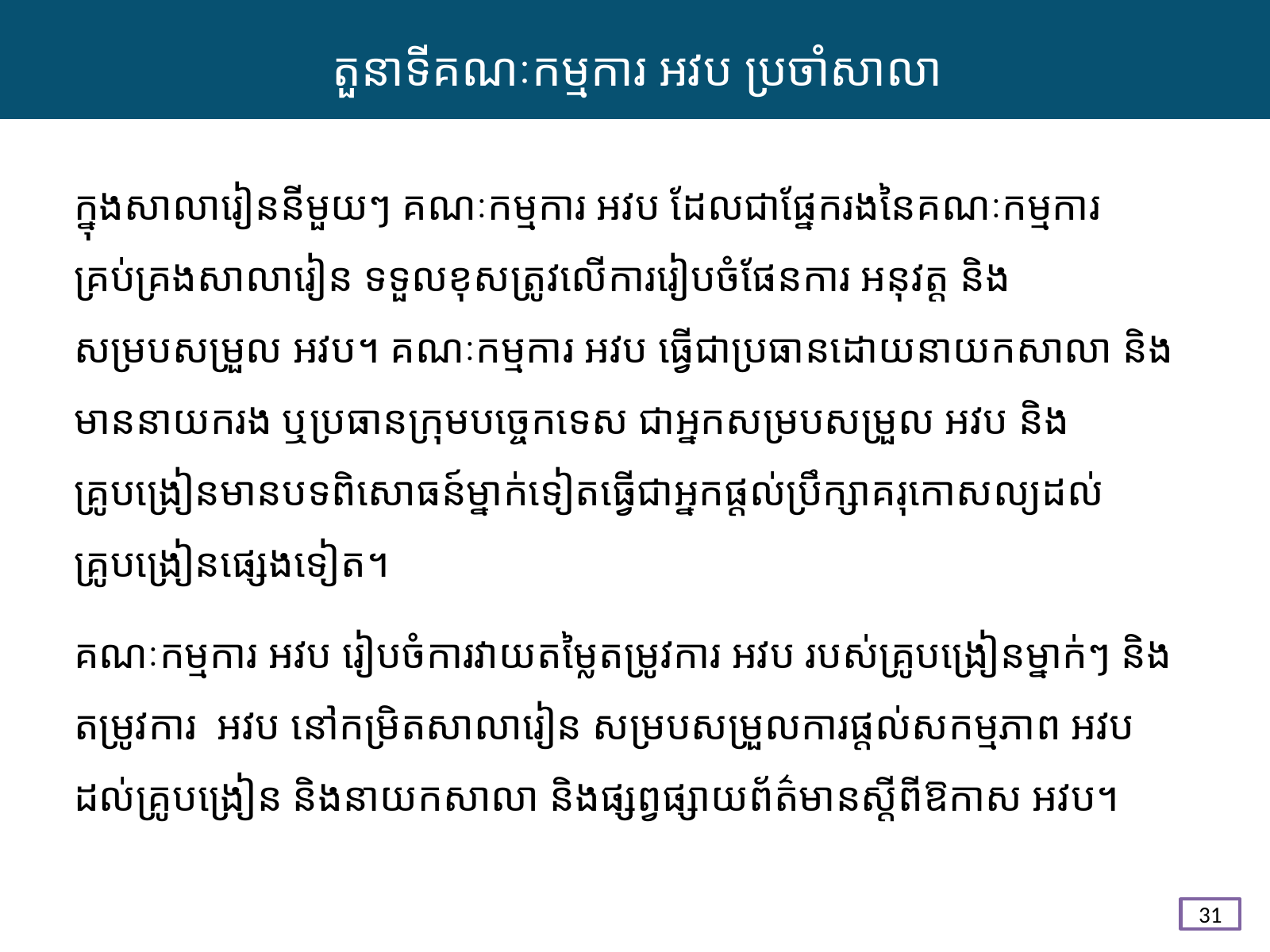

តួនាទីគណៈកម្មការ អវប ប្រចាំសាលា
ក្នុងសាលារៀននីមួយៗ គណៈកម្មការ អវប ដែលជាផ្នែករងនៃគណៈកម្មការគ្រប់គ្រងសាលារៀន ទទួលខុសត្រូវលើការរៀបចំផែនការ អនុវត្ត និងសម្របសម្រួល អវប។ គណៈកម្មការ អវប ធ្វើជាប្រធានដោយនាយកសាលា និងមាននាយករង ឬប្រធានក្រុមបច្ចេកទេស ជាអ្នកសម្របសម្រួល អវប និងគ្រូបង្រៀនមានបទពិសោធន៍ម្នាក់ទៀតធ្វើជាអ្នកផ្តល់ប្រឹក្សាគរុកោសល្យដល់គ្រូបង្រៀនផ្សេងទៀត។
គណៈកម្មការ អវប រៀបចំការវាយតម្លៃតម្រូវការ អវប របស់គ្រូបង្រៀនម្នាក់ៗ និងតម្រូវការ  អវប នៅកម្រិតសាលារៀន សម្របសម្រួលការផ្តល់សកម្មភាព អវប ដល់គ្រូបង្រៀន និងនាយកសាលា និងផ្សព្វផ្សាយព័ត៌មានស្តីពីឱកាស អវប។
31